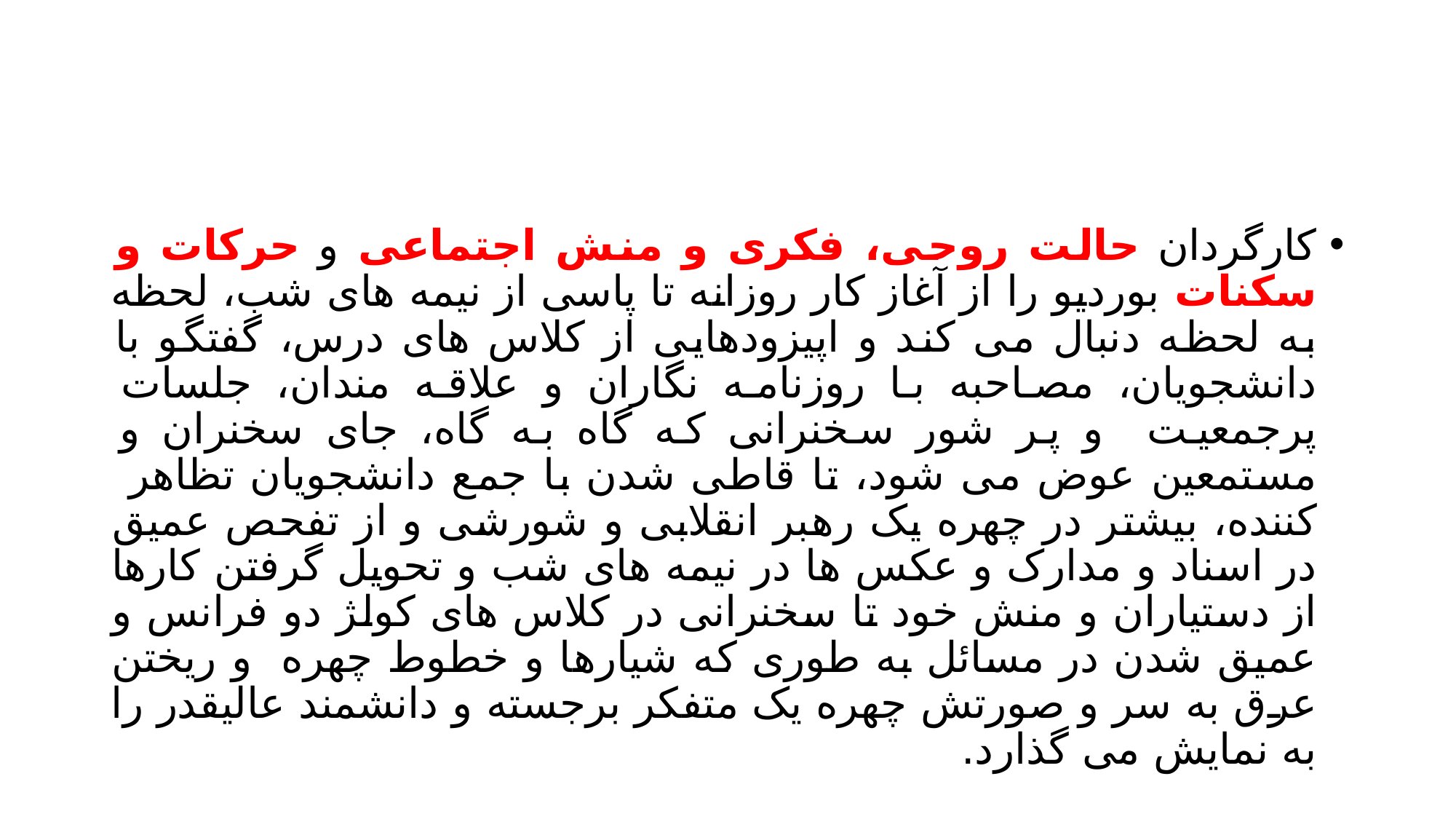

#
کارگردان حالت روحی، فکری و منش اجتماعی و حرکات و سکنات بوردیو را از آغاز کار روزانه تا پاسی از نیمه های شب، لحظه به لحظه دنبال می کند و اپیزودهایی از کلاس های درس، گفتگو با دانشجویان، مصاحبه با روزنامه نگاران و علاقه مندان، جلسات پرجمعیت  و پر شور سخنرانی که گاه به گاه، جای سخنران و مستمعین عوض می شود، تا قاطی شدن با جمع دانشجویان تظاهر  کننده، بیشتر در چهره یک رهبر انقلابی و شورشی و از تفحص عمیق در اسناد و مدارک و عکس ها در نیمه های شب و تحویل گرفتن کارها از دستیاران و منش خود تا سخنرانی در کلاس های کولژ دو فرانس و عمیق شدن در مسائل به طوری که شیارها و خطوط چهره  و ریختن عرق به سر و صورتش چهره یک متفکر برجسته و دانشمند عالیقدر را به نمایش می گذارد.